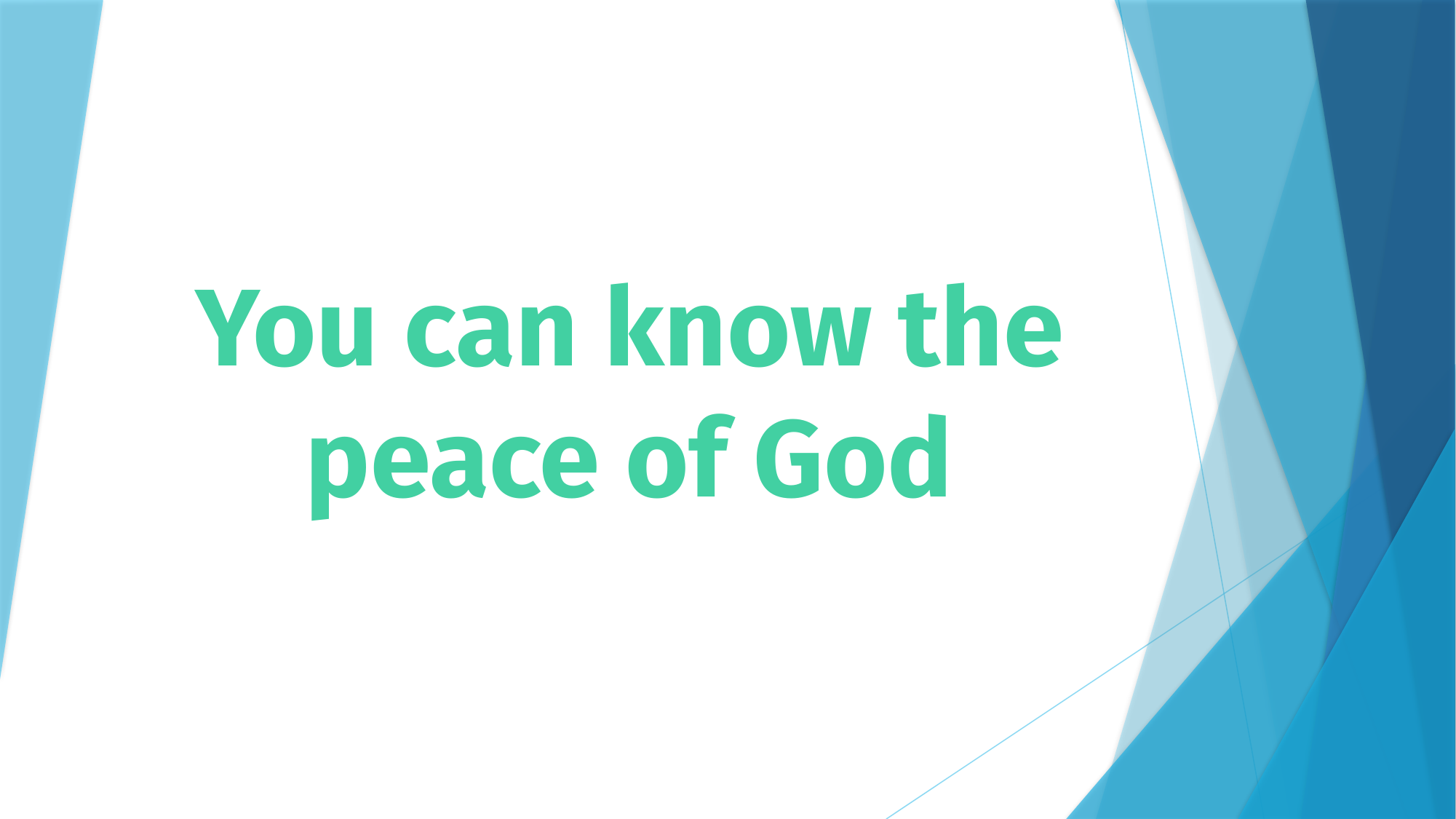

# You can know the peace of God